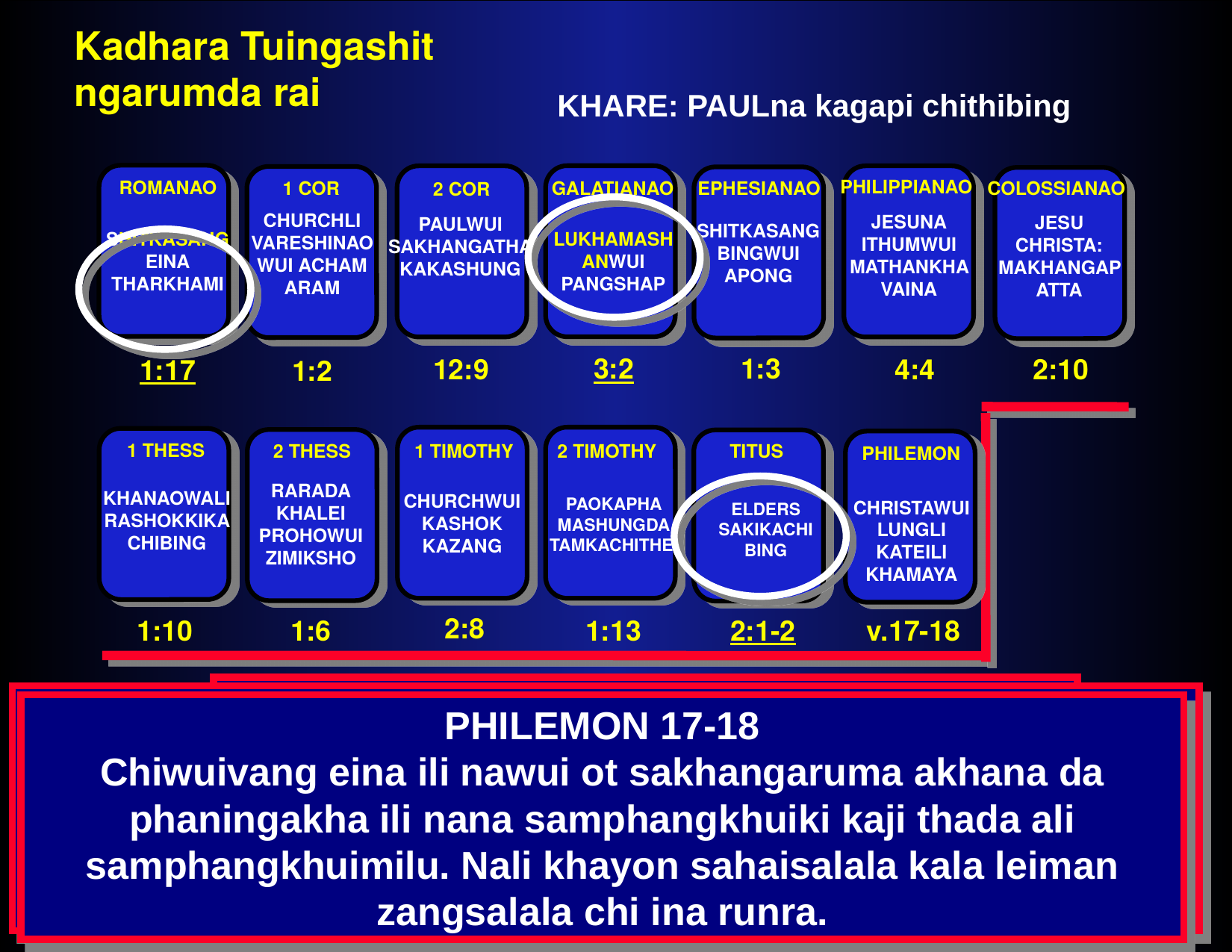

KHARE: PAULna kagapi chithibing

ROMANAO
SHITKASANG EINA THARKHAMI
1:17

GALATIANAO
LUKHAMASHANWUI PANGSHAP
3:2

2 COR
PAULWUI SAKHANGATHA KAKASHUNG
12:9

PHILIPPIANAO
JESUNA ITHUMWUI MATHANKHAVAINA
4:4

1 COR
CHURCHLI VARESHINAOWUI ACHAM ARAM
1:2

EPHESIANAO
SHITKASANG BINGWUI APONG
1:3

COLOSSIANAO
JESU CHRISTA: MAKHANGAPATTA
2:10

1 TIMOTHY
CHURCHWUI KASHOK KAZANG
2:8

2 TIMOTHY
PAOKAPHA MASHUNGDA TAMKACHITHEI
1:13

1 THESS
KHANAOWALI RASHOKKIKACHIBING
1:10

2 THESS
RARADA KHALEI PROHOWUI ZIMIKSHO
1:6

TITUS
ELDERS SAKIKACHI BING
2:1-2

PHILEMON
CHRISTAWUI LUNGLI KATEILI KHAMAYA
v.17-18

2 TIMOTHY 1:13
Nawuivang shurpai khavai ngayoyan thada ina tamchithei kahai khamashung tui chi singtitlu, kala Christa Jesuwuili khalei shitkasang kala leikashi chili leichinglu.
TITUS 2:1-2
Kha tamkachithei khamatha chili khangaruma chi nana chishutphalungra. Khararnaobingli ngarakzak haikhavai ningkakhavai, khalatta ngarintheikhavai, shitkasang, leikashi kala kakhangli nganingtit khavai tamchitheilu.
PHILEMON 17-18
Chiwuivang eina ili nawui ot sakhangaruma akhana da phaningakha ili nana samphangkhuiki kaji thada ali samphangkhuimilu. Nali khayon sahaisalala kala leiman zangsalala chi ina runra.
1 THESSALONIANAO 1:10
Ithumli raki kachi malungkhavat chiwui eina kanshok khame, kathiwui eina Varena ringkhangasaka Anaomayara Jesuwui pongli athumna ngazekserra.
2 THESSALONIANAO 1:6
Varena phavaira kaji chi ana sara, nathumli rekkakharek bing chili ana rekkharekra.
1 TIMOTHY 2:8
Chiwuivang eina  mayarnaobingna kakhararla, malungkhavatla maleila apam kachivali pang khangkada seiha samingasakngai.

5
9.65.08.
64
©2006 TBBMI